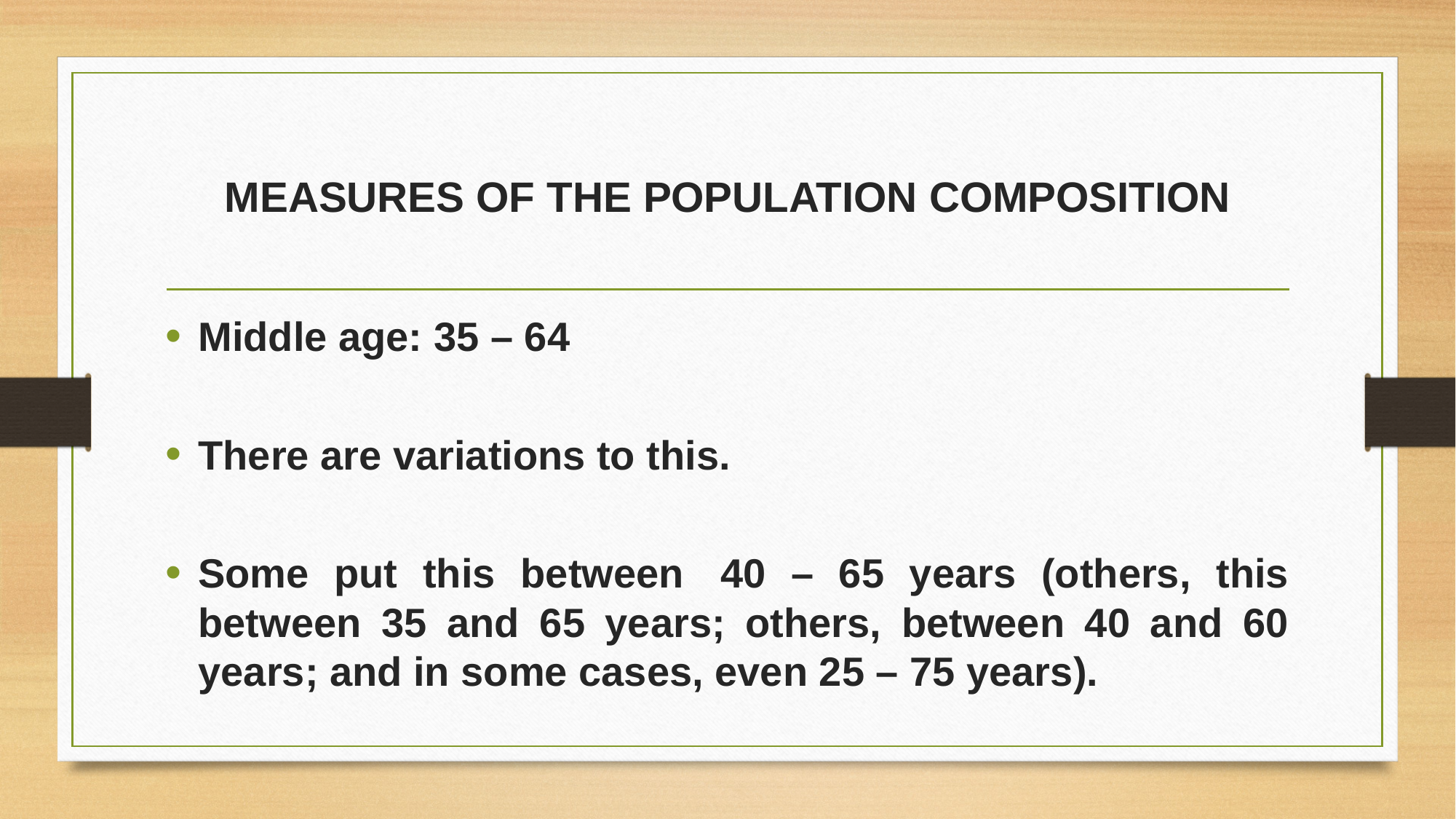

# MEASURES OF THE POPULATION COMPOSITION
Middle age: 35 – 64

There are variations to this.

Some put this between  40 – 65 years (others, this between 35 and 65 years; others, between 40 and 60 years; and in some cases, even 25 – 75 years).